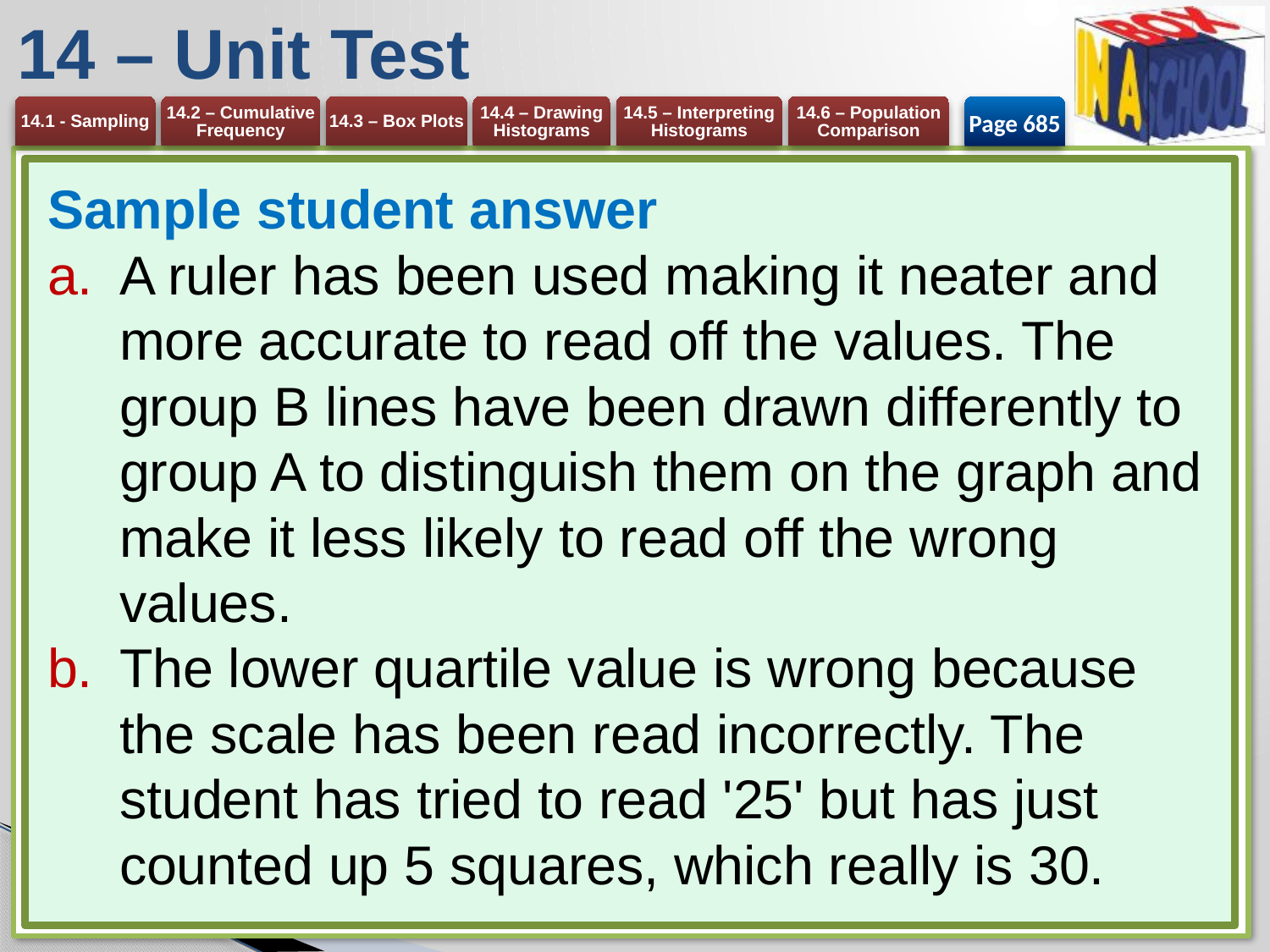

# 14 – Unit Test
Page 685
Sample student answer
A ruler has been used making it neater and more accurate to read off the values. The group B lines have been drawn differently to group A to distinguish them on the graph and make it less likely to read off the wrong values.
The lower quartile value is wrong because the scale has been read incorrectly. The student has tried to read '25' but has just counted up 5 squares, which really is 30.